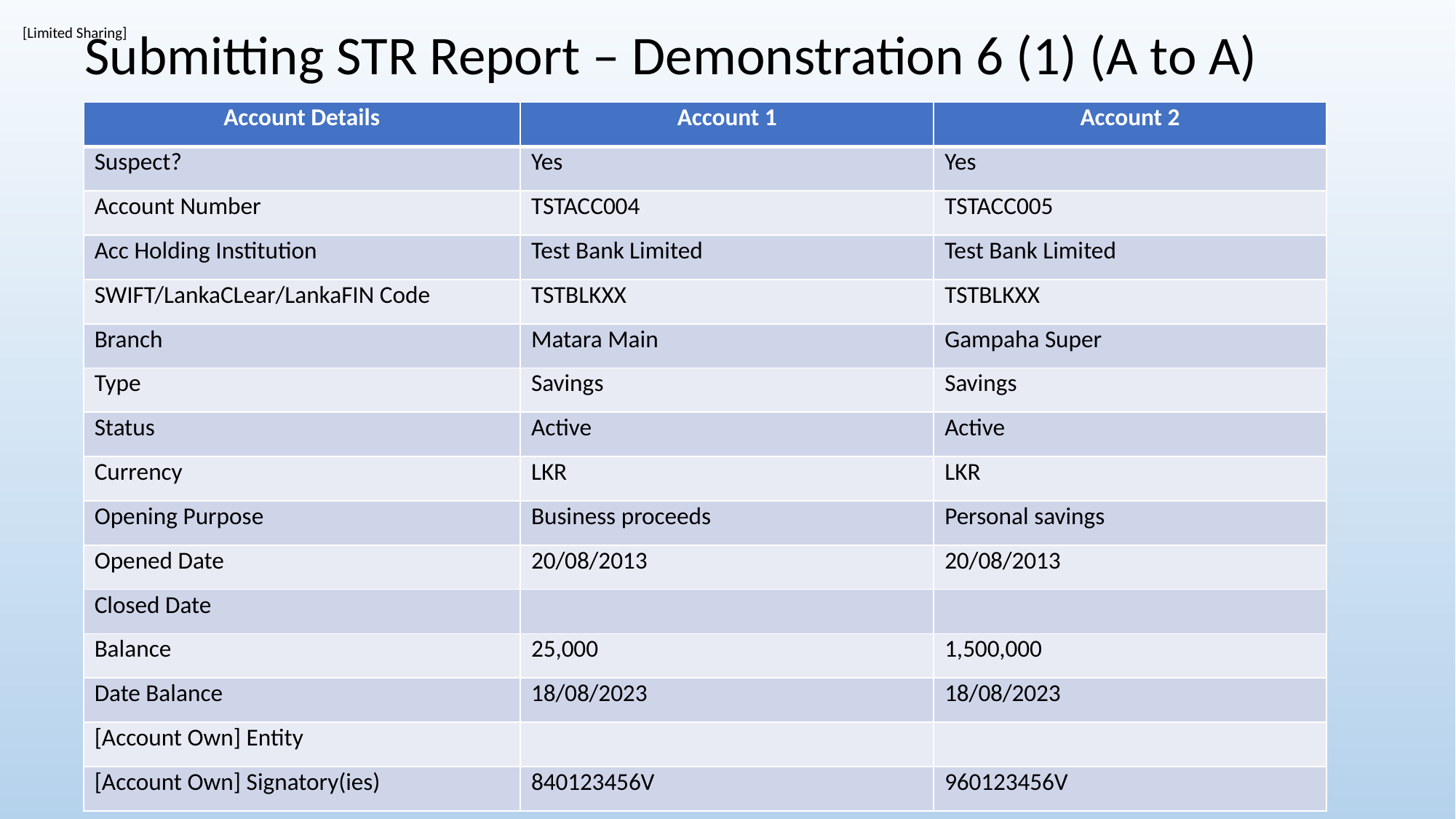

Submitting STR Report – Demonstration 6 (1) (A to A)
| Account Details | Account 1 | Account 2 |
| --- | --- | --- |
| Suspect? | Yes | Yes |
| Account Number | TSTACC004 | TSTACC005 |
| Acc Holding Institution | Test Bank Limited | Test Bank Limited |
| SWIFT/LankaCLear/LankaFIN Code | TSTBLKXX | TSTBLKXX |
| Branch | Matara Main | Gampaha Super |
| Type | Savings | Savings |
| Status | Active | Active |
| Currency | LKR | LKR |
| Opening Purpose | Business proceeds | Personal savings |
| Opened Date | 20/08/2013 | 20/08/2013 |
| Closed Date |  |  |
| Balance | 25,000 | 1,500,000 |
| Date Balance | 18/08/2023 | 18/08/2023 |
| [Account Own] Entity |  |  |
| [Account Own] Signatory(ies) | 840123456V | 960123456V |